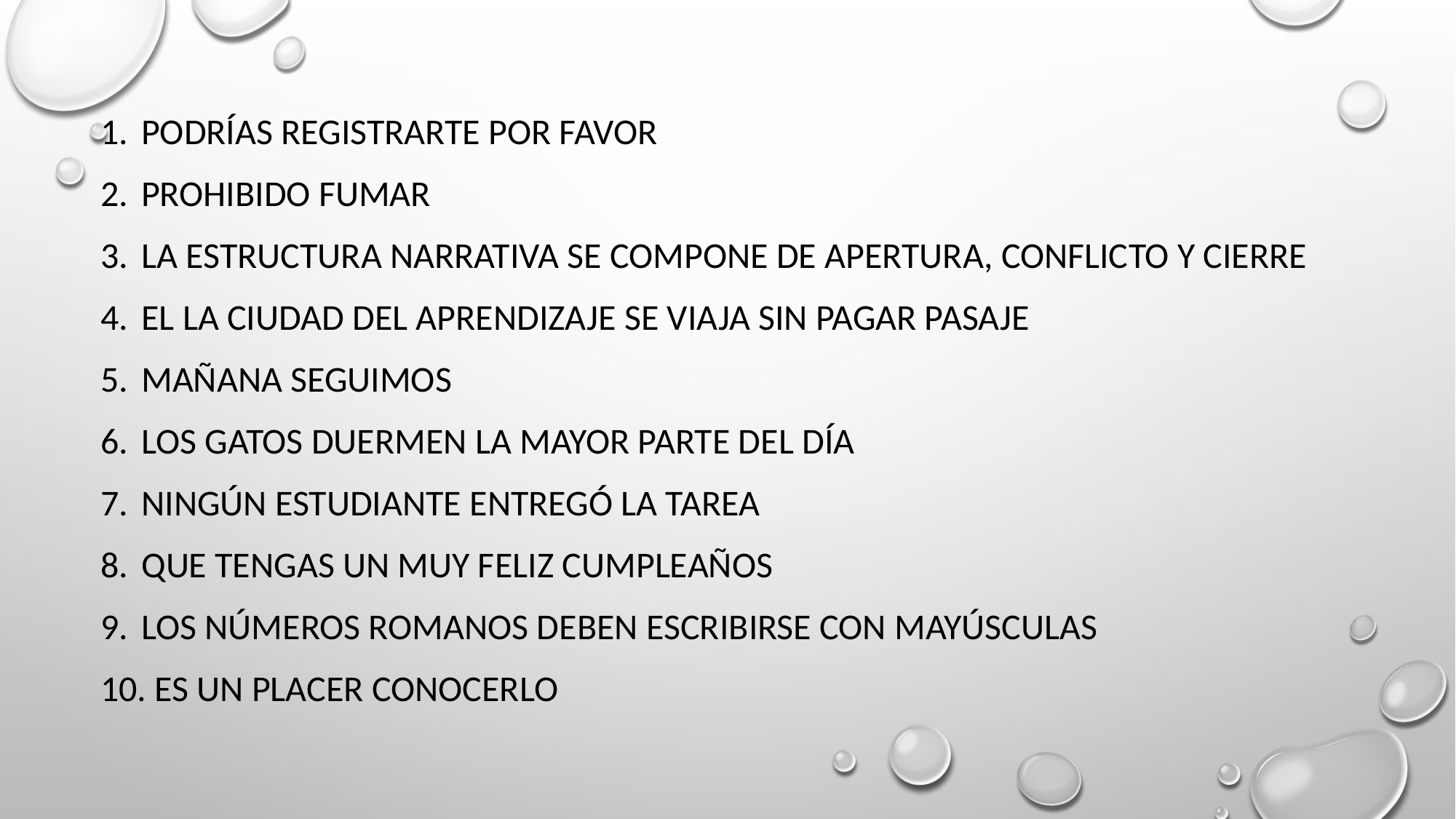

Podrías registrarte por favor
Prohibido fumar
La estructura narrativa se compone de apertura, conflicto y cierre
El la ciudad del aprendizaje se viaja sin pagar pasaje
Mañana seguimos
Los gatos duermen la mayor parte del día
Ningún estudiante entregó la tarea
Que tengas un muy feliz cumpleaños
Los números romanos deben escribirse con mayúsculas
 Es un placer conocerlo